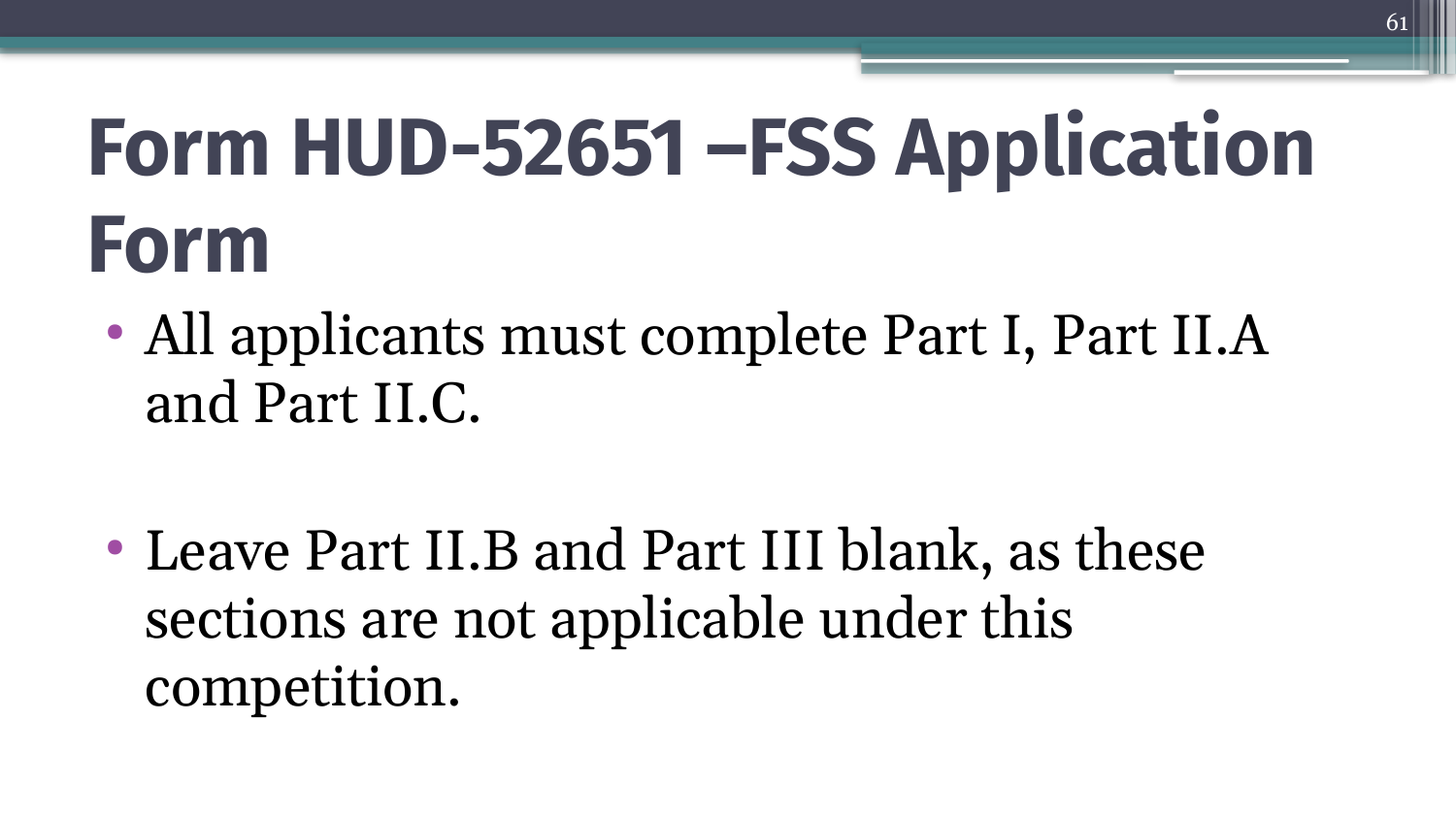

61
# Form HUD-52651 –FSS Application Form
All applicants must complete Part I, Part II.A and Part II.C.

Leave Part II.B and Part III blank, as these sections are not applicable under this competition.